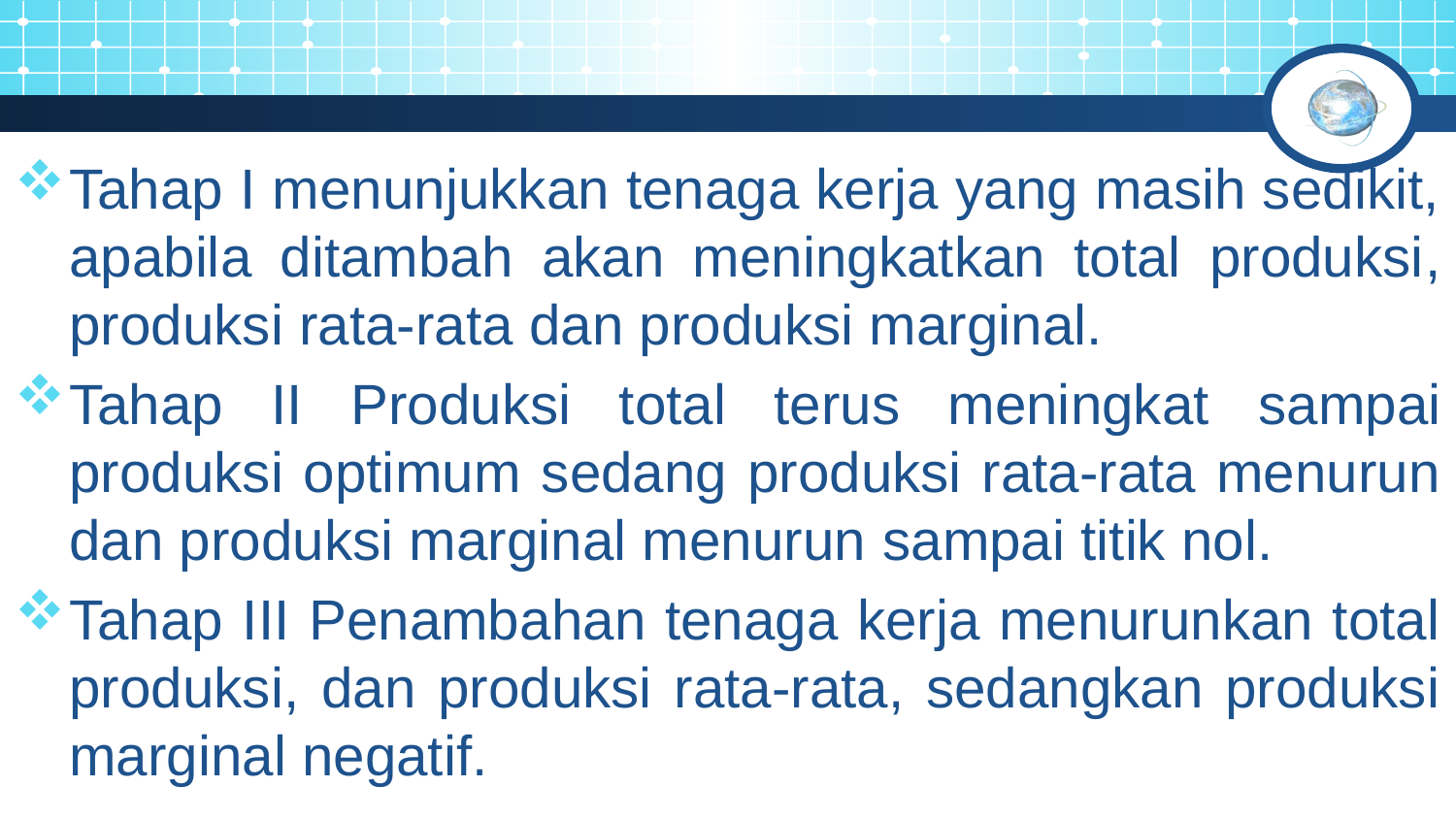

Tahap I menunjukkan tenaga kerja yang masih sedikit, apabila ditambah akan meningkatkan total produksi, produksi rata-rata dan produksi marginal.
Tahap II Produksi total terus meningkat sampai produksi optimum sedang produksi rata-rata menurun dan produksi marginal menurun sampai titik nol.
Tahap III Penambahan tenaga kerja menurunkan total produksi, dan produksi rata-rata, sedangkan produksi marginal negatif.